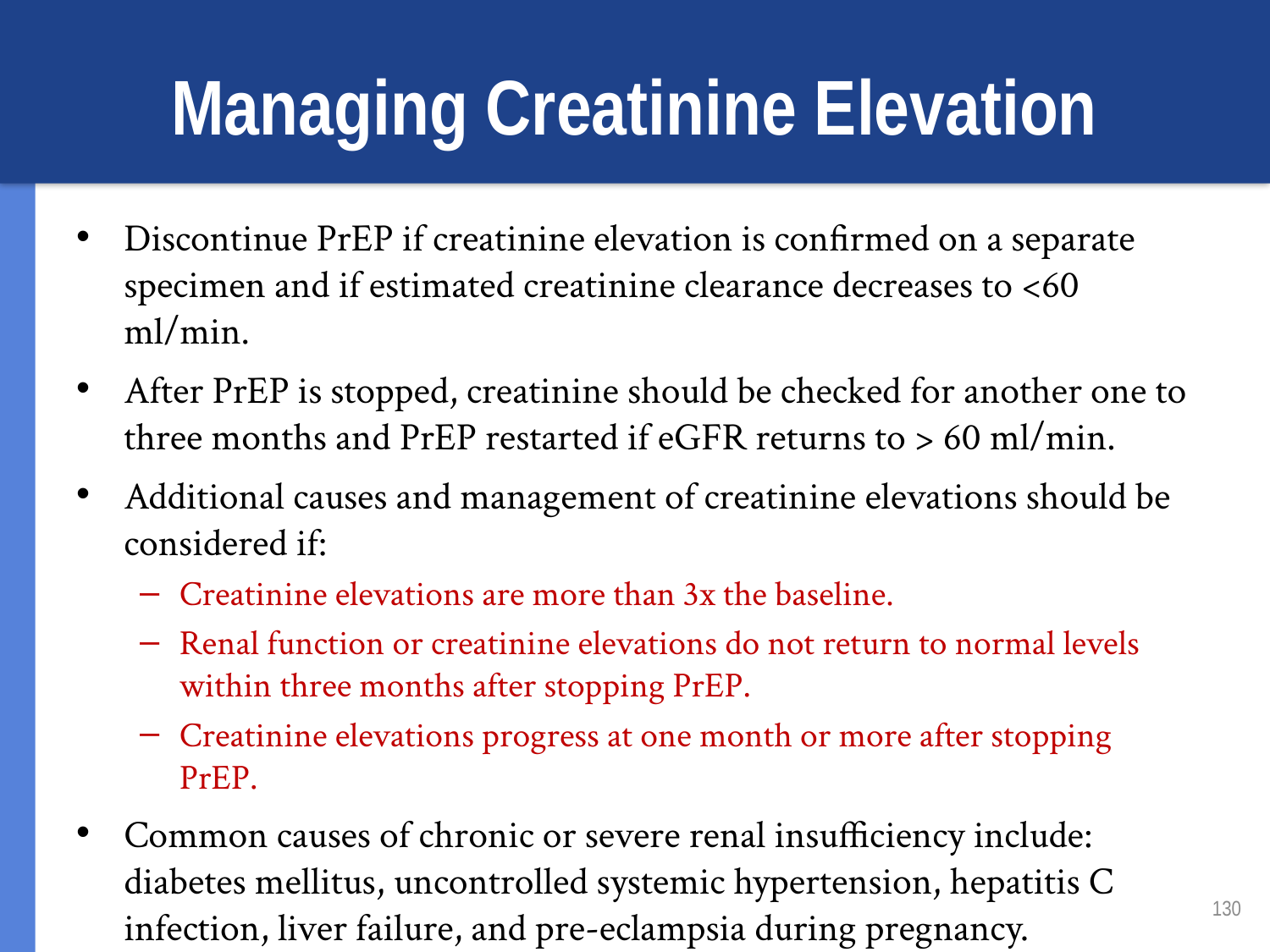

# Managing Creatinine Elevation
Discontinue PrEP if creatinine elevation is confirmed on a separate specimen and if estimated creatinine clearance decreases to <60 ml/min.

After PrEP is stopped, creatinine should be checked for another one to three months and PrEP restarted if eGFR returns to > 60 ml/min.

Additional causes and management of creatinine elevations should be considered if:
Creatinine elevations are more than 3x the baseline.
Renal function or creatinine elevations do not return to normal levels within three months after stopping PrEP.
Creatinine elevations progress at one month or more after stopping PrEP.

Common causes of chronic or severe renal insufficiency include: diabetes mellitus, uncontrolled systemic hypertension, hepatitis C infection, liver failure, and pre-eclampsia during pregnancy.
130